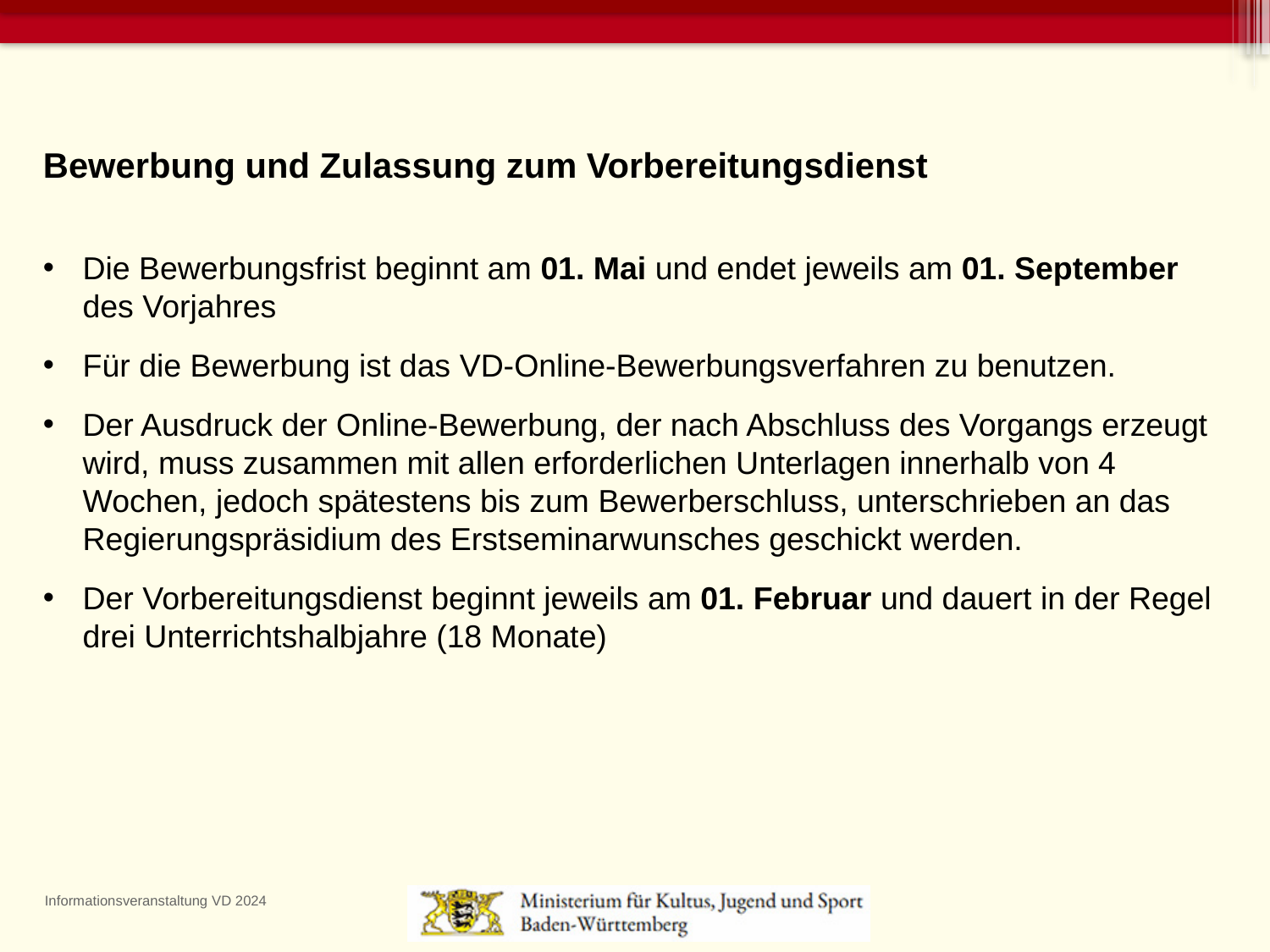

Bewerbung und Zulassung zum Vorbereitungsdienst
Die Bewerbungsfrist beginnt am 01. Mai und endet jeweils am 01. September des Vorjahres
Für die Bewerbung ist das VD-Online-Bewerbungsverfahren zu benutzen.
Der Ausdruck der Online-Bewerbung, der nach Abschluss des Vorgangs erzeugt wird, muss zusammen mit allen erforderlichen Unterlagen innerhalb von 4 Wochen, jedoch spätestens bis zum Bewerberschluss, unterschrieben an das Regierungspräsidium des Erstseminarwunsches geschickt werden.
Der Vorbereitungsdienst beginnt jeweils am 01. Februar und dauert in der Regel drei Unterrichtshalbjahre (18 Monate)
Informationsveranstaltung VD 2024